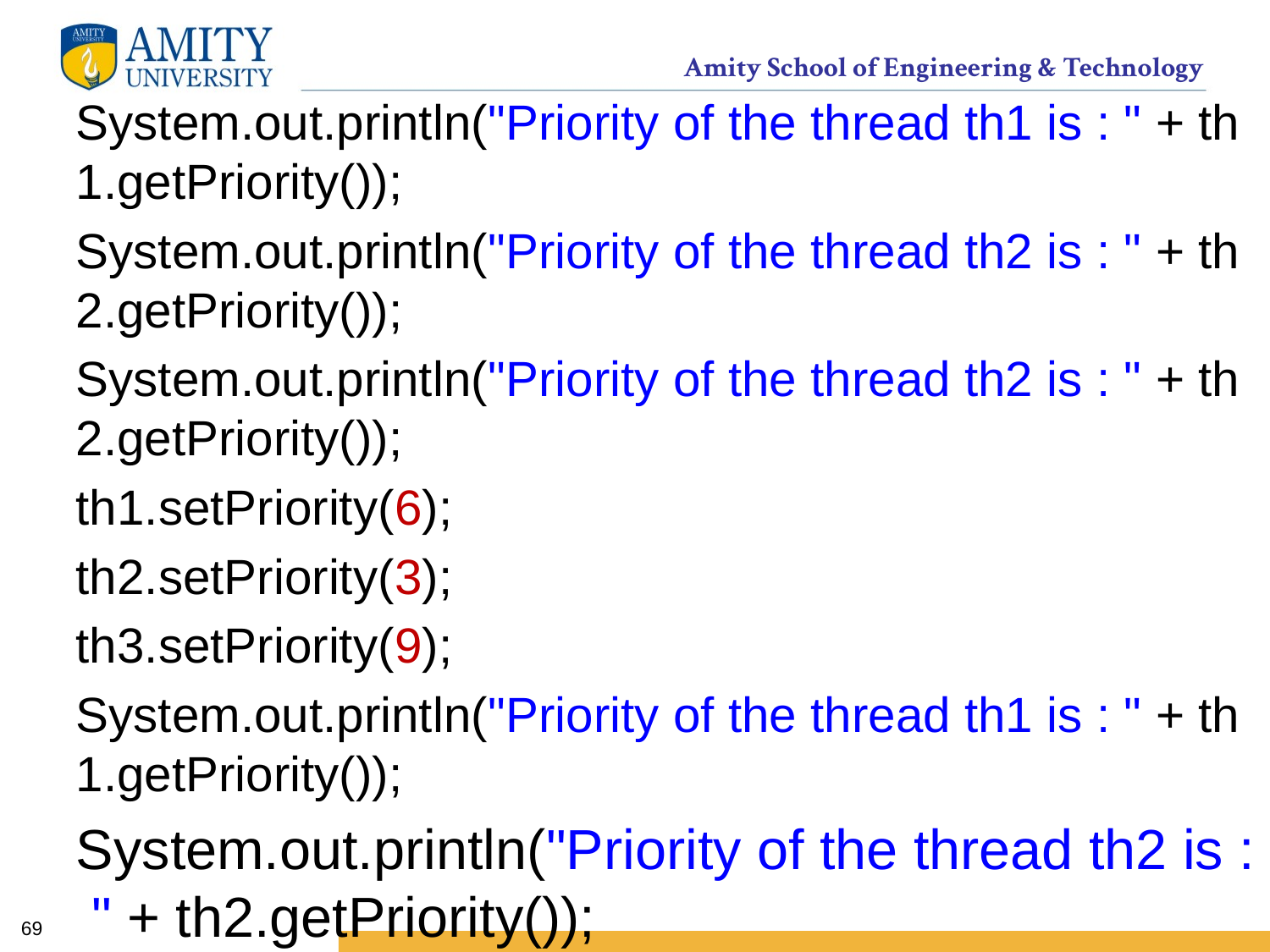

System.out.println("Priority of the thread th1 is : " + th1.getPriority());
System.out.println("Priority of the thread th2 is : " + th2.getPriority());
System.out.println("Priority of the thread th2 is : " + th2.getPriority());
th1.setPriority(6);
th2.setPriority(3);
th3.setPriority(9);
System.out.println("Priority of the thread th1 is : " + th1.getPriority());
System.out.println("Priority of the thread th2 is : " + th2.getPriority());

69